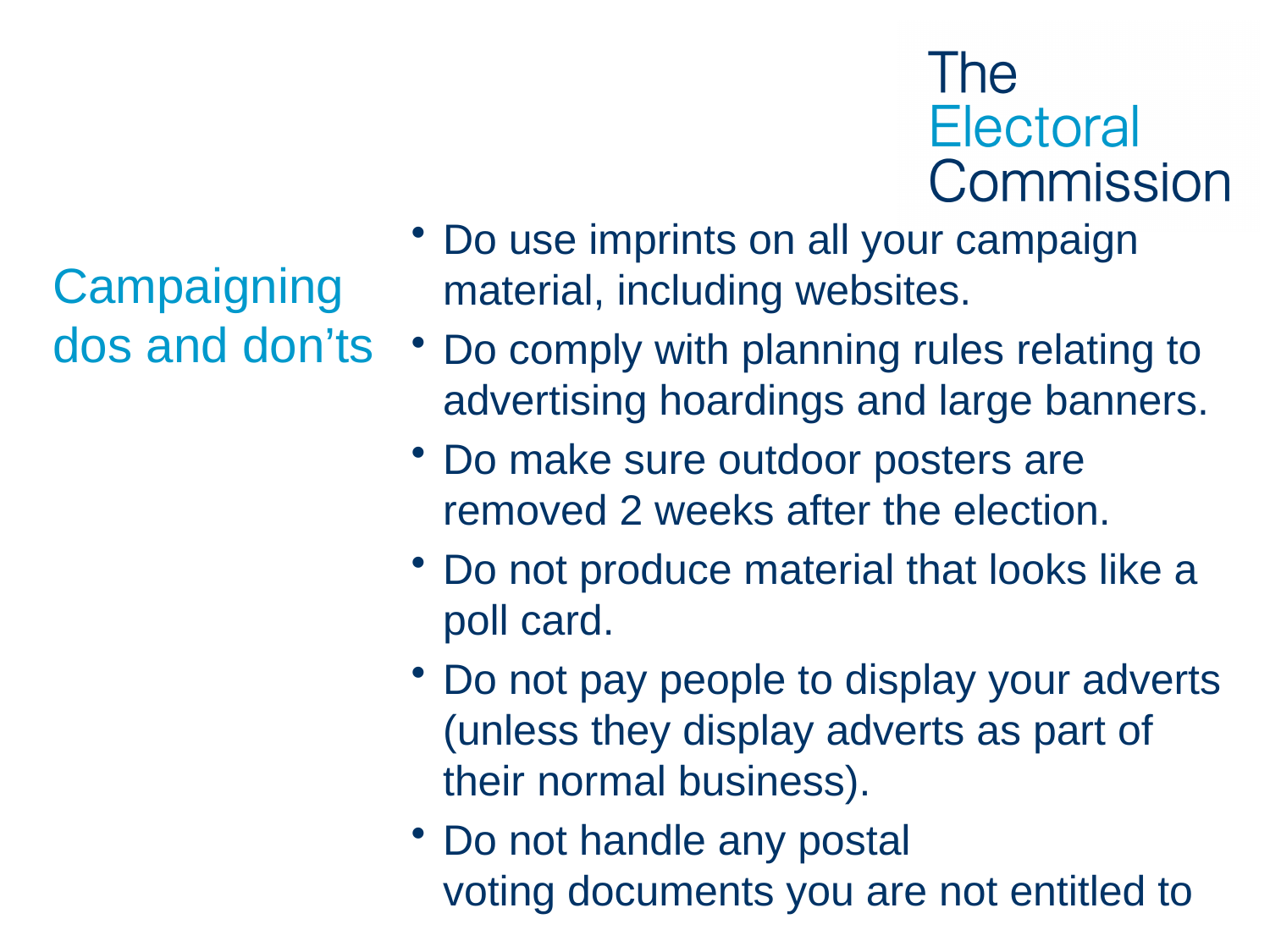

Do use imprints on all your campaign material, including websites.
Do comply with planning rules relating to advertising hoardings and large banners.
Do make sure outdoor posters are removed 2 weeks after the election.
Do not produce material that looks like a poll card.
Do not pay people to display your adverts (unless they display adverts as part of their normal business).
Do not handle any postal voting documents you are not entitled to

# Campaigning dos and don’ts